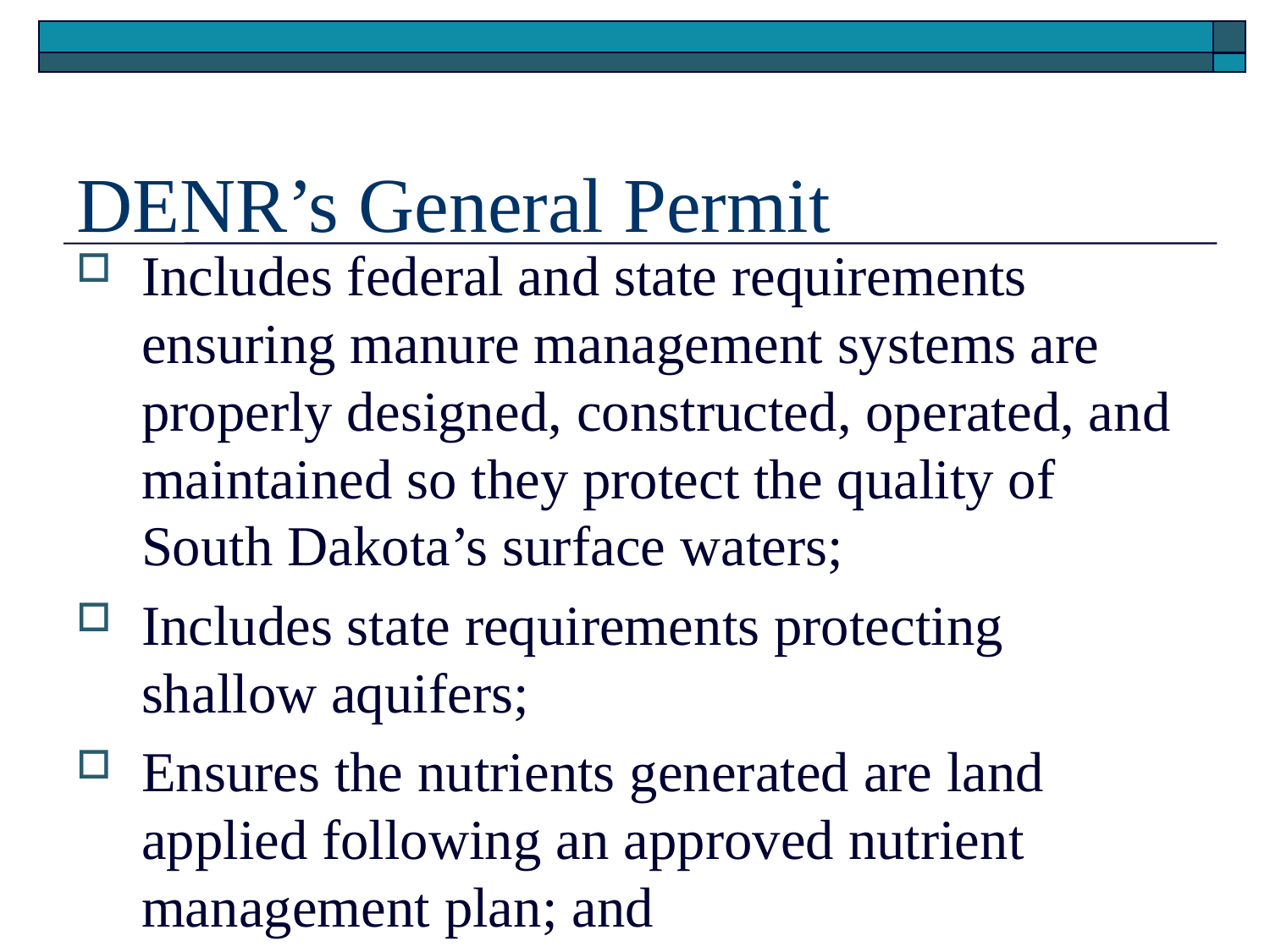

# DENR’s General Permit
Includes federal and state requirements ensuring manure management systems are properly designed, constructed, operated, and maintained so they protect the quality of South Dakota’s surface waters;
Includes state requirements protecting shallow aquifers;
Ensures the nutrients generated are land applied following an approved nutrient management plan; and